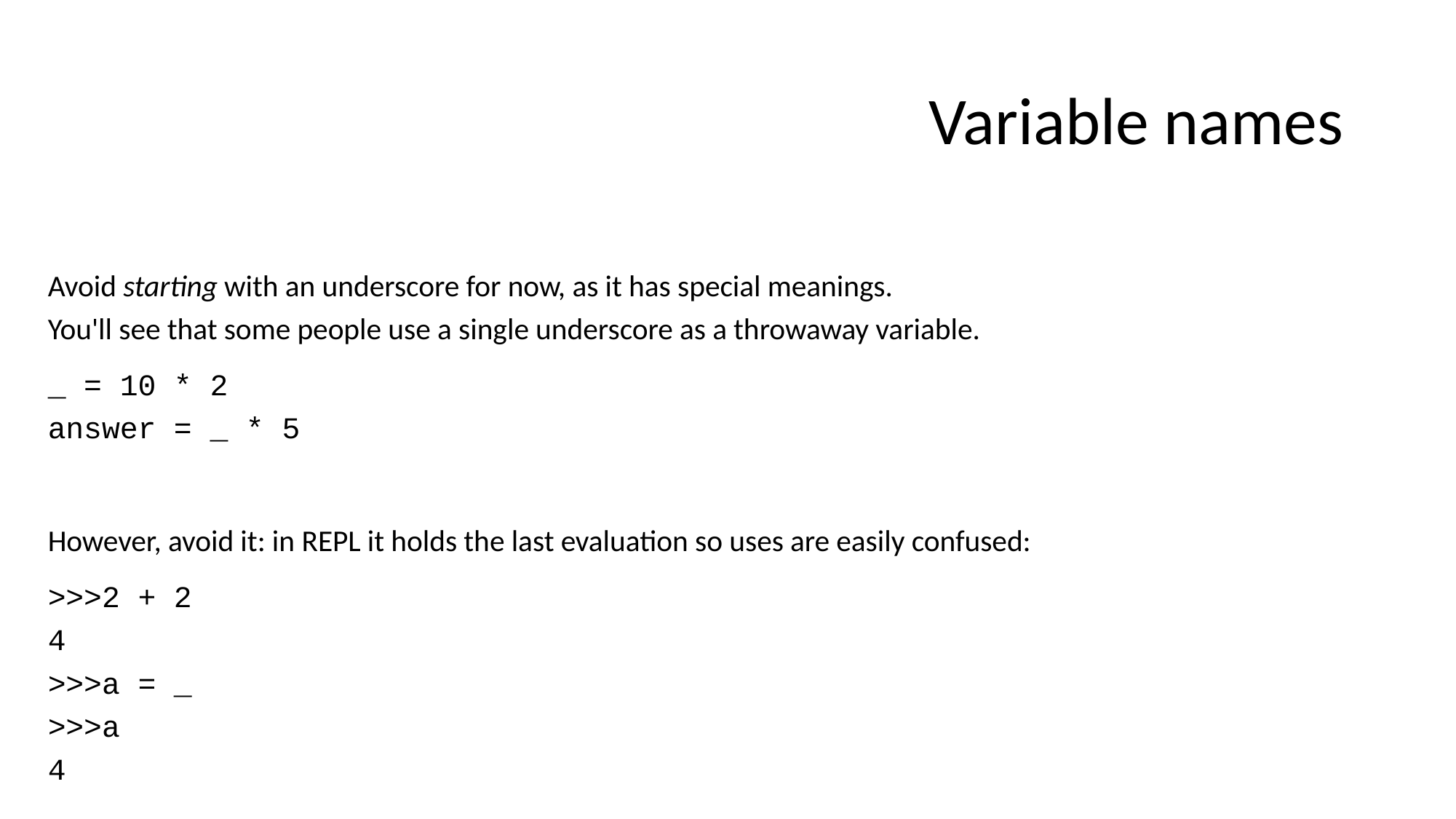

# Variable names

Avoid starting with an underscore for now, as it has special meanings.
You'll see that some people use a single underscore as a throwaway variable.
_ = 10 * 2
answer = _ * 5

However, avoid it: in REPL it holds the last evaluation so uses are easily confused:
>>>2 + 2
4
>>>a = _
>>>a
4